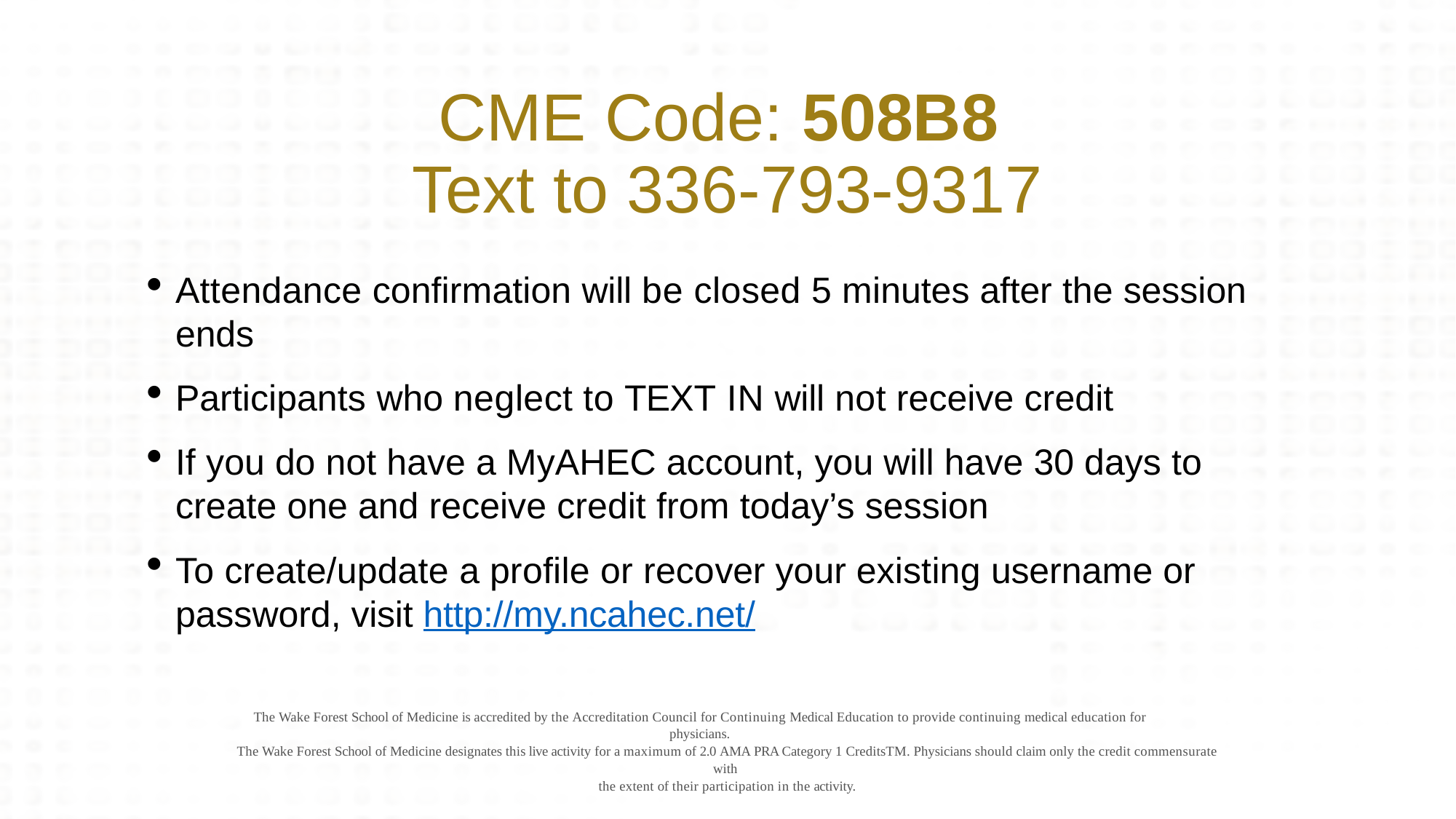

# CME Code: 508B8 Text to 336-793-9317
Attendance confirmation will be closed 5 minutes after the session ends
Participants who neglect to TEXT IN will not receive credit
If you do not have a MyAHEC account, you will have 30 days to create one and receive credit from today’s session
To create/update a profile or recover your existing username or password, visit http://my.ncahec.net/
The Wake Forest School of Medicine is accredited by the Accreditation Council for Continuing Medical Education to provide continuing medical education for physicians.
The Wake Forest School of Medicine designates this live activity for a maximum of 2.0 AMA PRA Category 1 CreditsTM. Physicians should claim only the credit commensurate with
the extent of their participation in the activity.